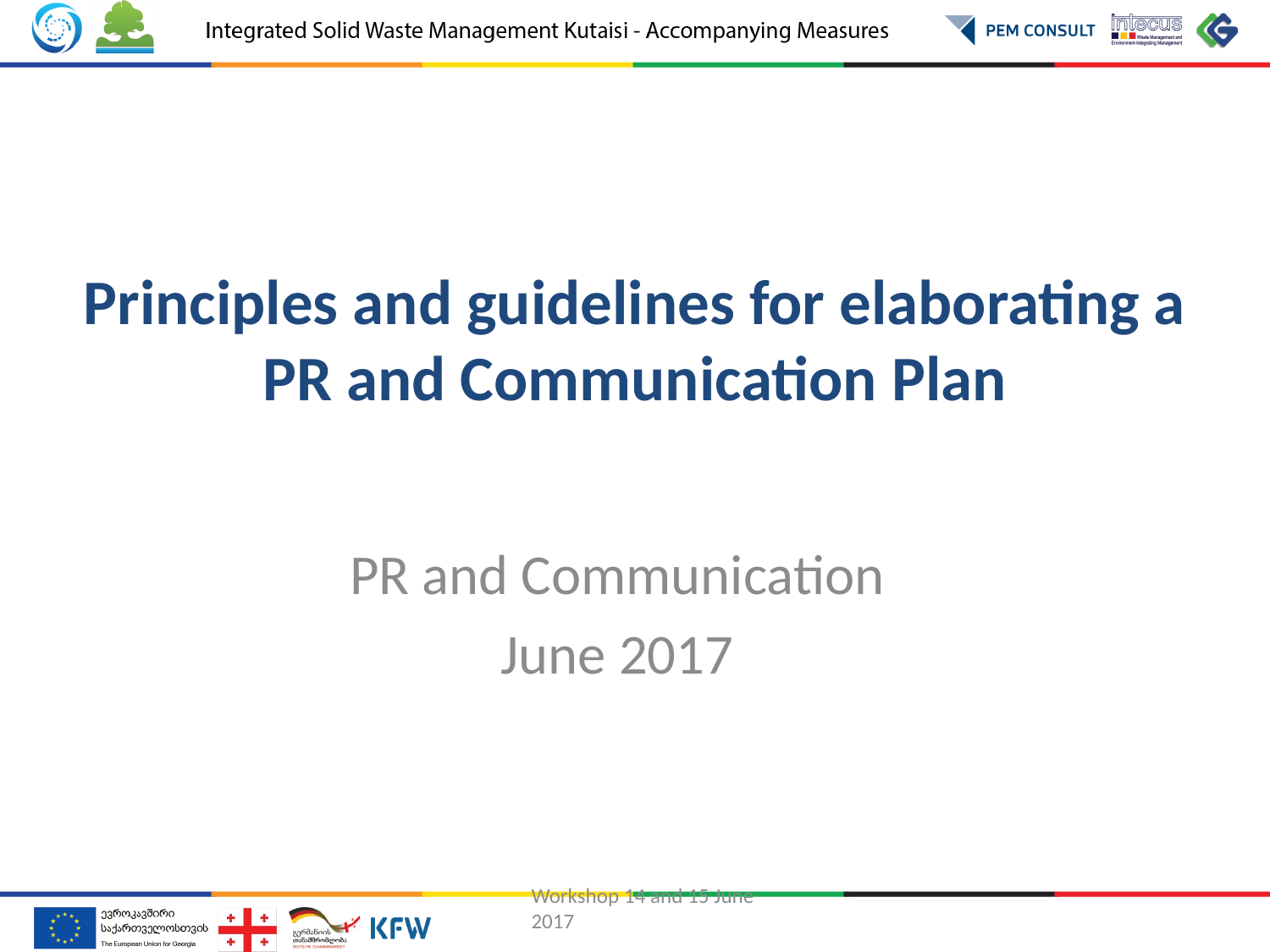

Principles and guidelines for elaborating a PR and Communication Plan
PR and Communication
June 2017
Workshop 14 and 15 June 2017